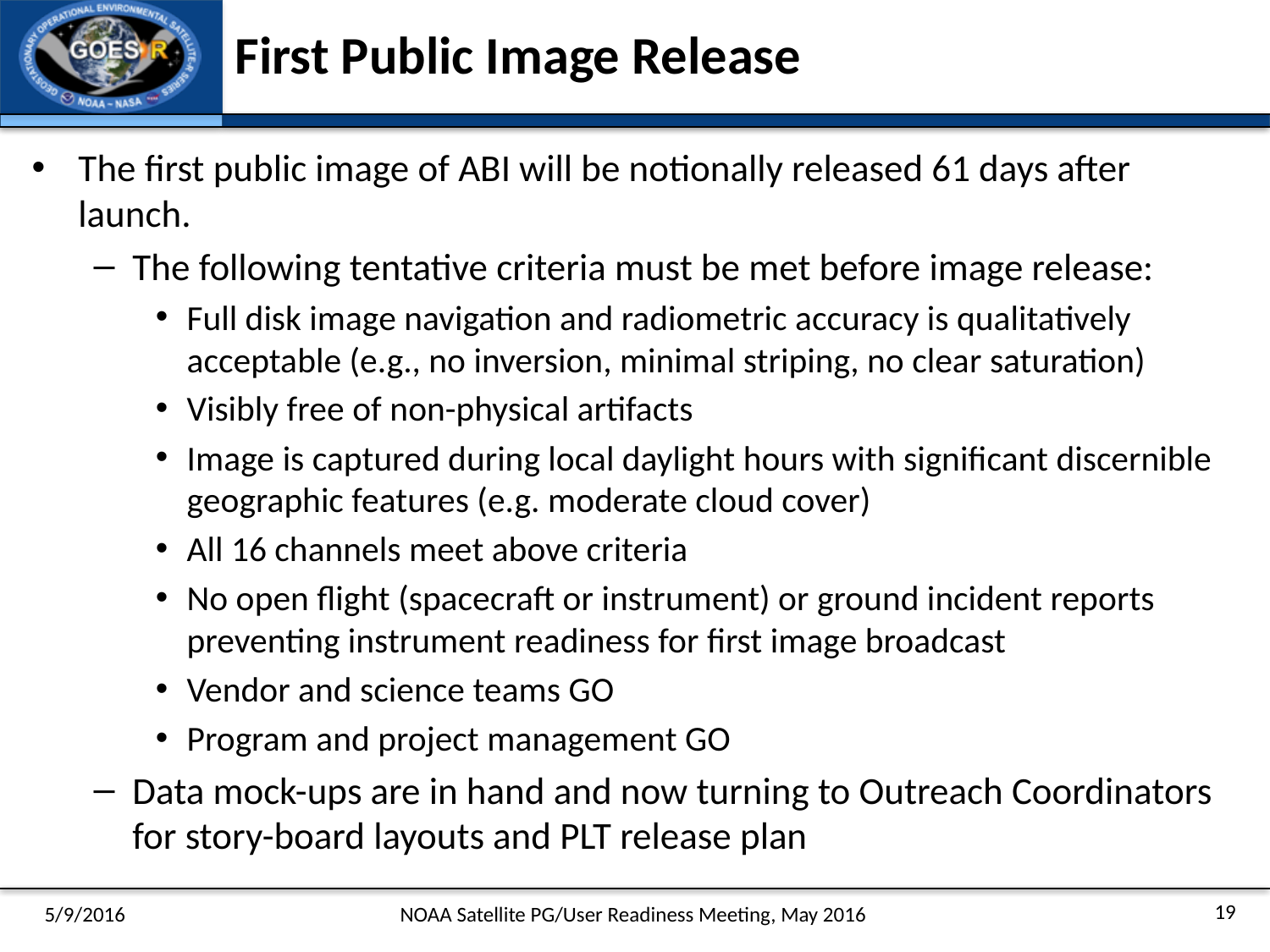

# First Public Image Release
The first public image of ABI will be notionally released 61 days after launch.
The following tentative criteria must be met before image release:
Full disk image navigation and radiometric accuracy is qualitatively acceptable (e.g., no inversion, minimal striping, no clear saturation)
Visibly free of non-physical artifacts
Image is captured during local daylight hours with significant discernible geographic features (e.g. moderate cloud cover)
All 16 channels meet above criteria
No open flight (spacecraft or instrument) or ground incident reports preventing instrument readiness for first image broadcast
Vendor and science teams GO
Program and project management GO
Data mock-ups are in hand and now turning to Outreach Coordinators for story-board layouts and PLT release plan

5/9/2016
NOAA Satellite PG/User Readiness Meeting, May 2016
19